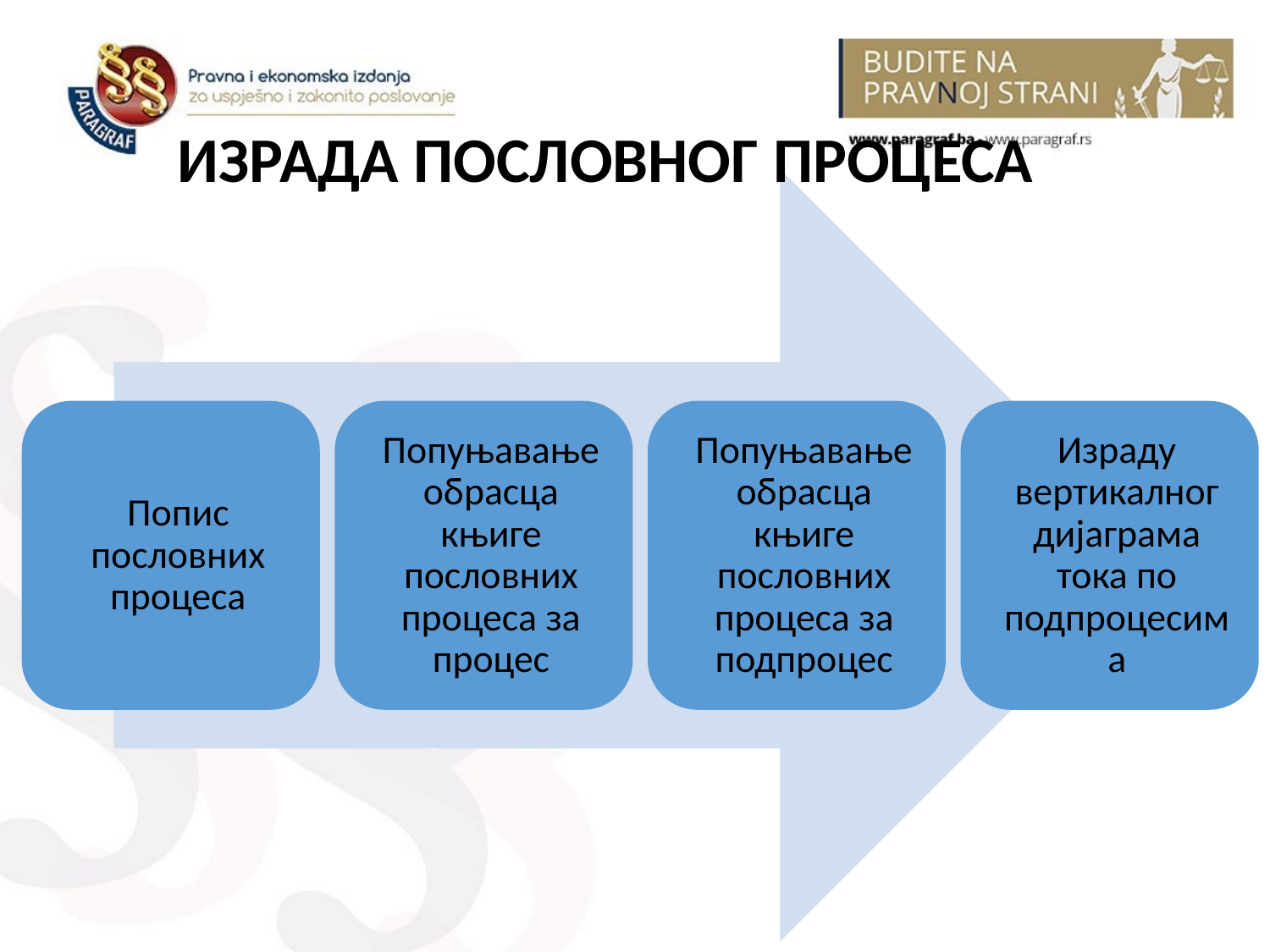

ИЗРАДА ПОСЛОВНОГ ПРОЦЕСА
Попис пословних процеса
Попуњавање обрасца књиге пословних процеса за процес
Попуњавање обрасца књиге пословних процеса за подпроцес
Израду вертикалног дијаграма тока по подпроцесима